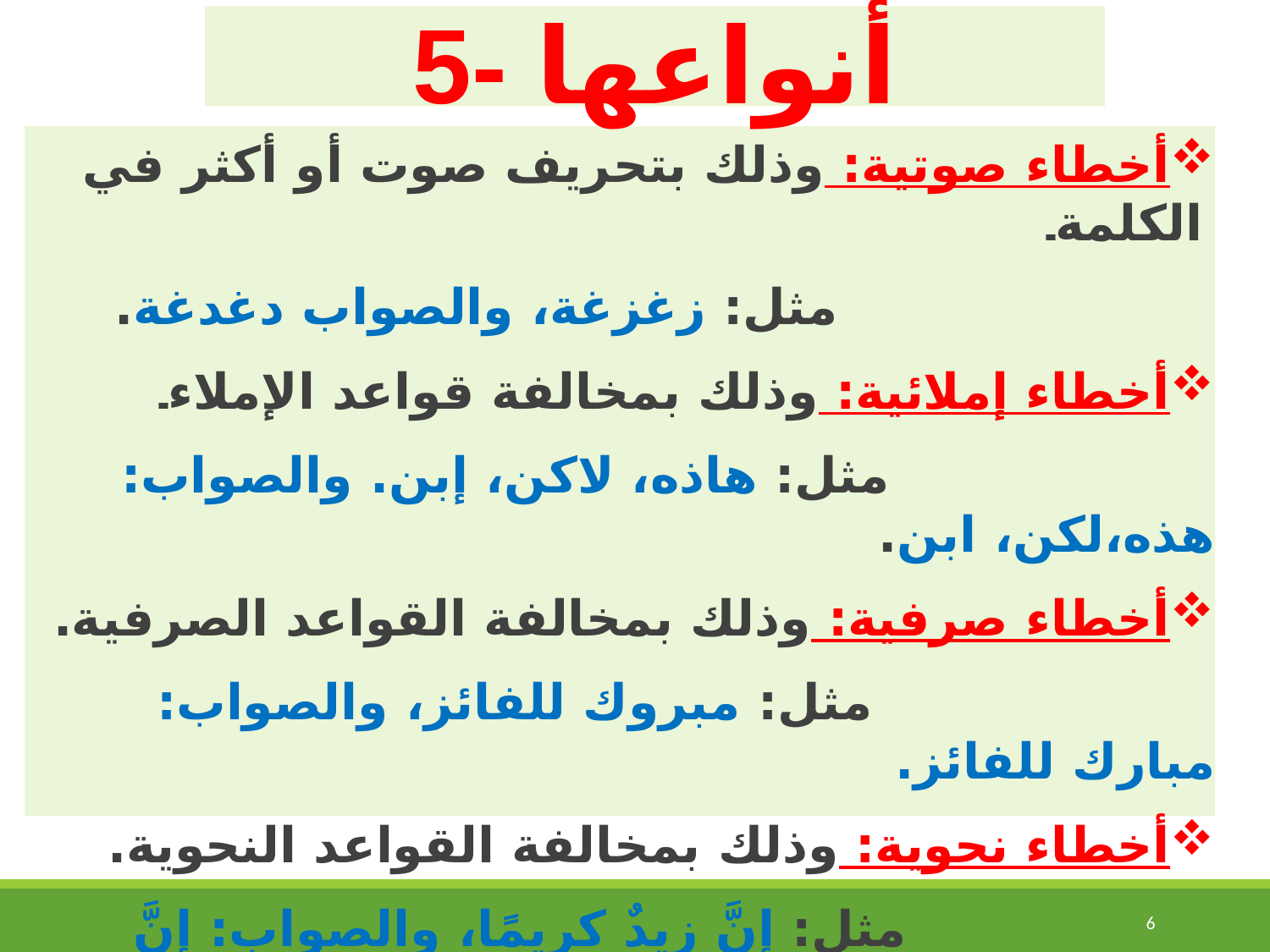

5- أنواعها
أخطاء صوتية: وذلك بتحريف صوت أو أكثر في الكلمة۔
                      مثل: زغزغة، والصواب دغدغة.
أخطاء إملائية: وذلك بمخالفة قواعد الإملاء۔
                   مثل: هاذه، لاكن، إبن. والصواب: هذه،لكن، ابن.
أخطاء صرفية: وذلك بمخالفة القواعد الصرفية.
                    مثل: مبروك للفائز، والصواب: مبارك للفائز.
أخطاء نحوية: وذلك بمخالفة القواعد النحوية.
                  مثل: إنَّ زيدٌ كريمًا، والصواب: إنَّ زيدًا كريمٌ.
6